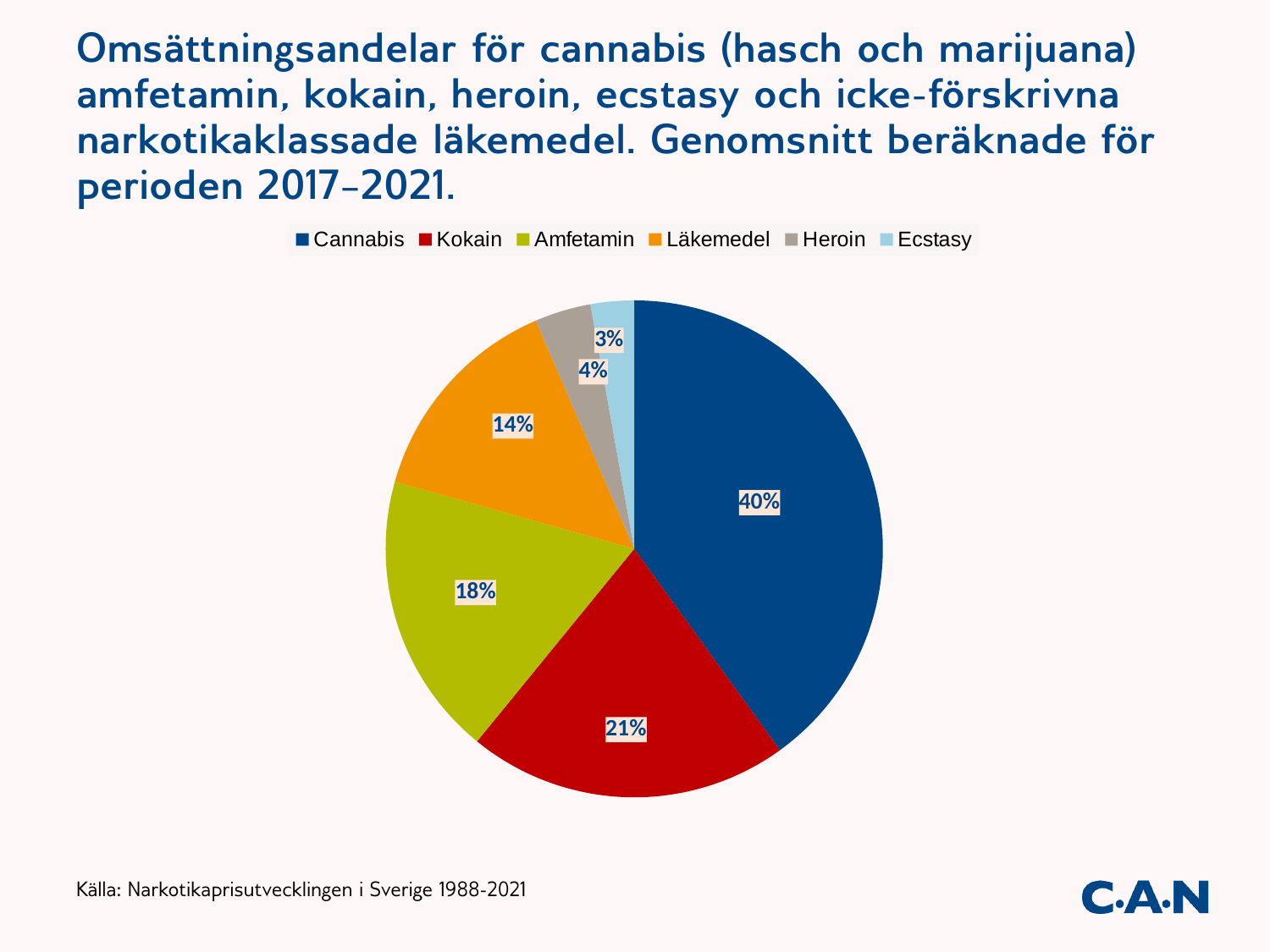

# Omsättningsandelar för cannabis (hasch och marijuana) amfetamin, kokain, heroin, ecstasy och icke-förskrivna narkotikaklassade läkemedel. Genomsnitt beräknade för perioden 2017–2021.

### Chart

| Category | Andel |
|---|---|
| Cannabis | 0.4003160984420863 |
| Kokain | 0.20862497177692482 |
| Amfetamin | 0.1846918040189659 |
| Läkemedel | 0.14156694513434184 |
| Heroin | 0.036577105441408894 |
| Ecstasy | 0.028223075186272296 |
Källa: Narkotikaprisutvecklingen i Sverige 1988-2021